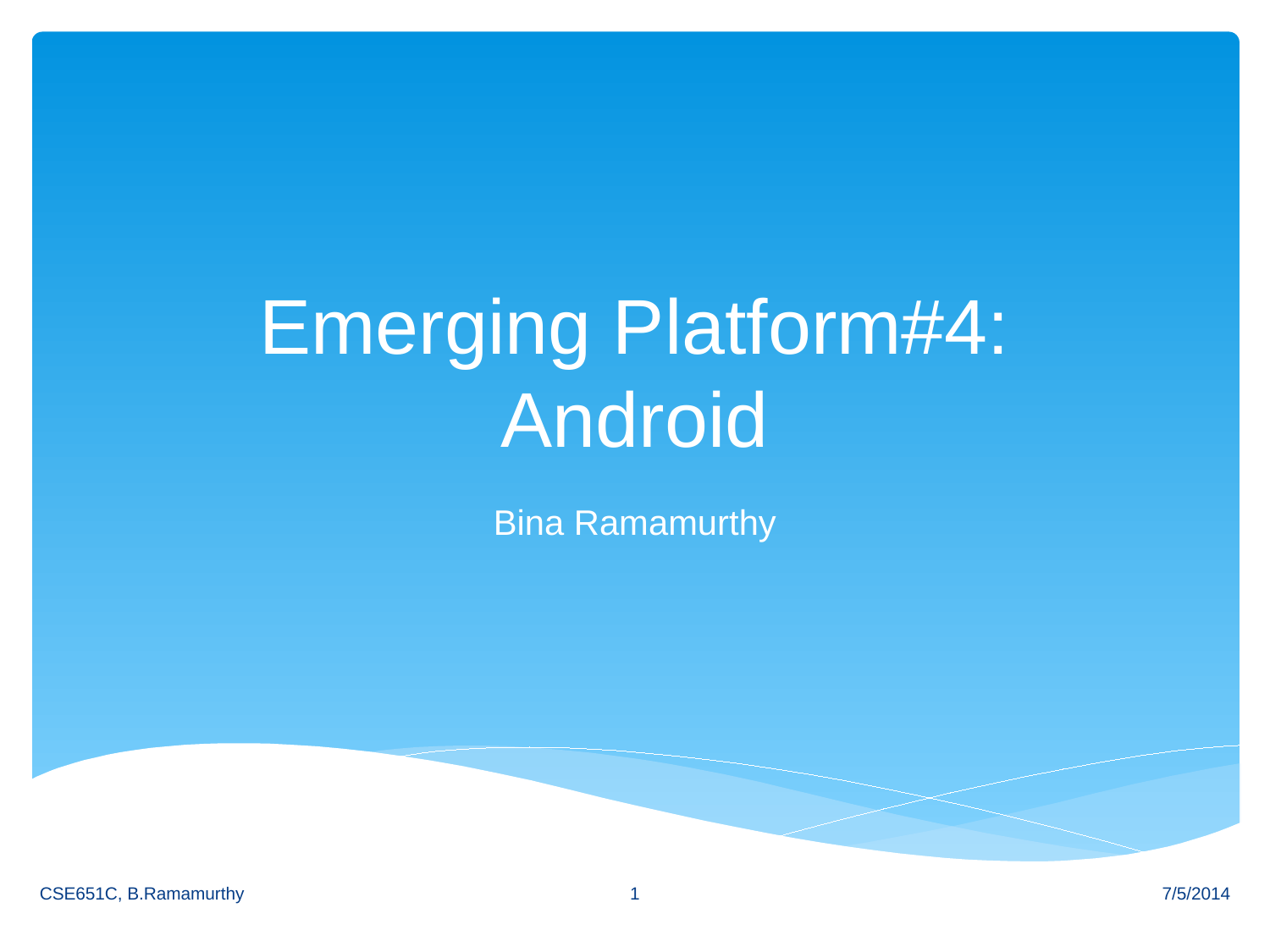

# Emerging Platform#4: Android
Bina Ramamurthy
1
CSE651C, B.Ramamurthy
7/5/2014